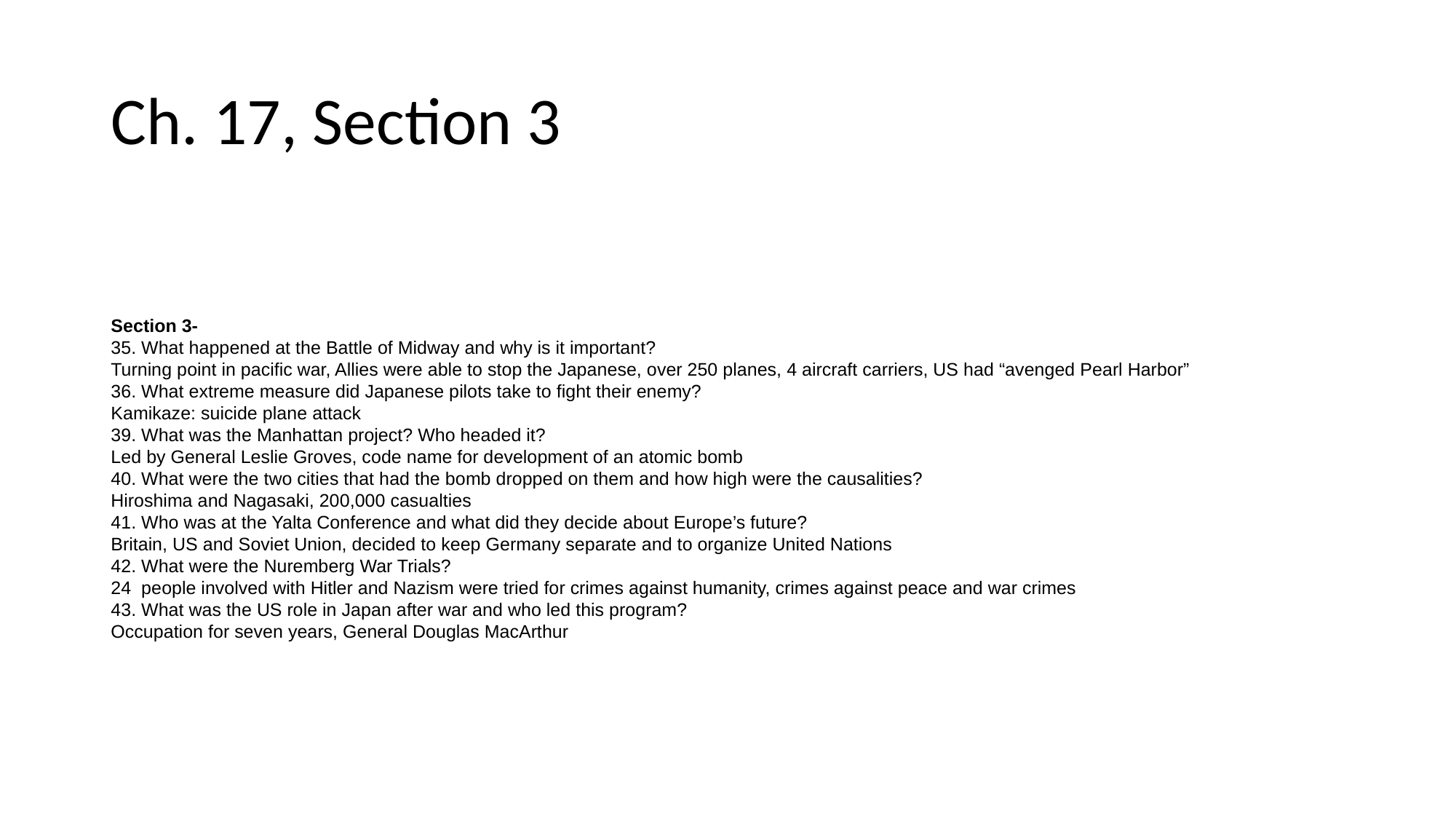

# Ch. 17, Section 3
Section 3-
35. What happened at the Battle of Midway and why is it important?
Turning point in pacific war, Allies were able to stop the Japanese, over 250 planes, 4 aircraft carriers, US had “avenged Pearl Harbor”
36. What extreme measure did Japanese pilots take to fight their enemy?
Kamikaze: suicide plane attack
39. What was the Manhattan project? Who headed it?
Led by General Leslie Groves, code name for development of an atomic bomb
40. What were the two cities that had the bomb dropped on them and how high were the causalities?
Hiroshima and Nagasaki, 200,000 casualties
41. Who was at the Yalta Conference and what did they decide about Europe’s future?
Britain, US and Soviet Union, decided to keep Germany separate and to organize United Nations
42. What were the Nuremberg War Trials?
24  people involved with Hitler and Nazism were tried for crimes against humanity, crimes against peace and war crimes
43. What was the US role in Japan after war and who led this program?
Occupation for seven years, General Douglas MacArthur